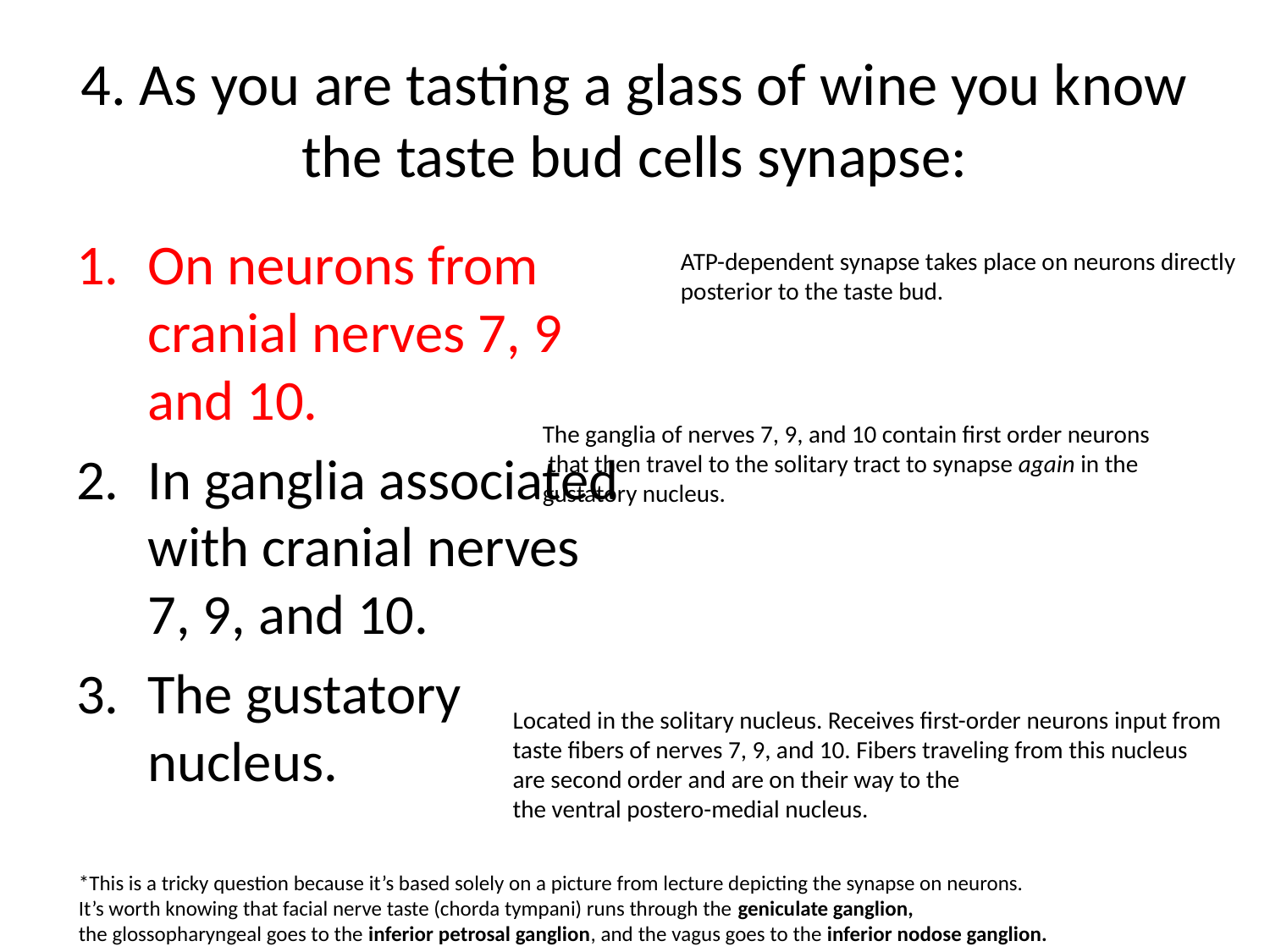

4. As you are tasting a glass of wine you know the taste bud cells synapse:
On neurons from cranial nerves 7, 9 and 10.
In ganglia associated with cranial nerves 7, 9, and 10.
The gustatory nucleus.
ATP-dependent synapse takes place on neurons directly
posterior to the taste bud.

The ganglia of nerves 7, 9, and 10 contain first order neurons
 that then travel to the solitary tract to synapse again in the
gustatory nucleus.
Located in the solitary nucleus. Receives first-order neurons input from
taste fibers of nerves 7, 9, and 10. Fibers traveling from this nucleus
are second order and are on their way to the
the ventral postero-medial nucleus.

*This is a tricky question because it’s based solely on a picture from lecture depicting the synapse on neurons.
It’s worth knowing that facial nerve taste (chorda tympani) runs through the geniculate ganglion,
the glossopharyngeal goes to the inferior petrosal ganglion, and the vagus goes to the inferior nodose ganglion.